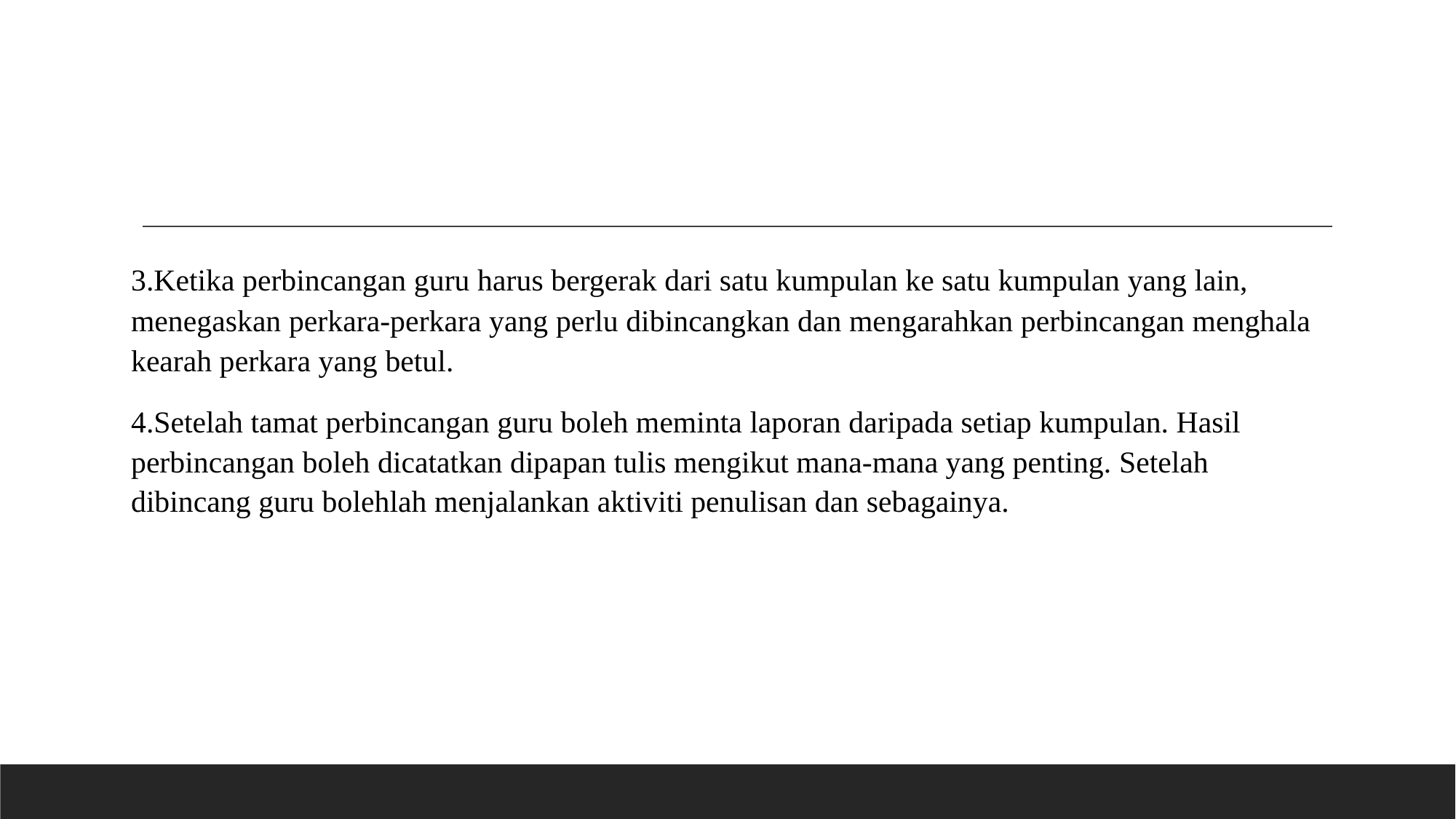

#
3.Ketika perbincangan guru harus bergerak dari satu kumpulan ke satu kumpulan yang lain, menegaskan perkara-perkara yang perlu dibincangkan dan mengarahkan perbincangan menghala kearah perkara yang betul.
4.Setelah tamat perbincangan guru boleh meminta laporan daripada setiap kumpulan. Hasil perbincangan boleh dicatatkan dipapan tulis mengikut mana-mana yang penting. Setelah dibincang guru bolehlah menjalankan aktiviti penulisan dan sebagainya.